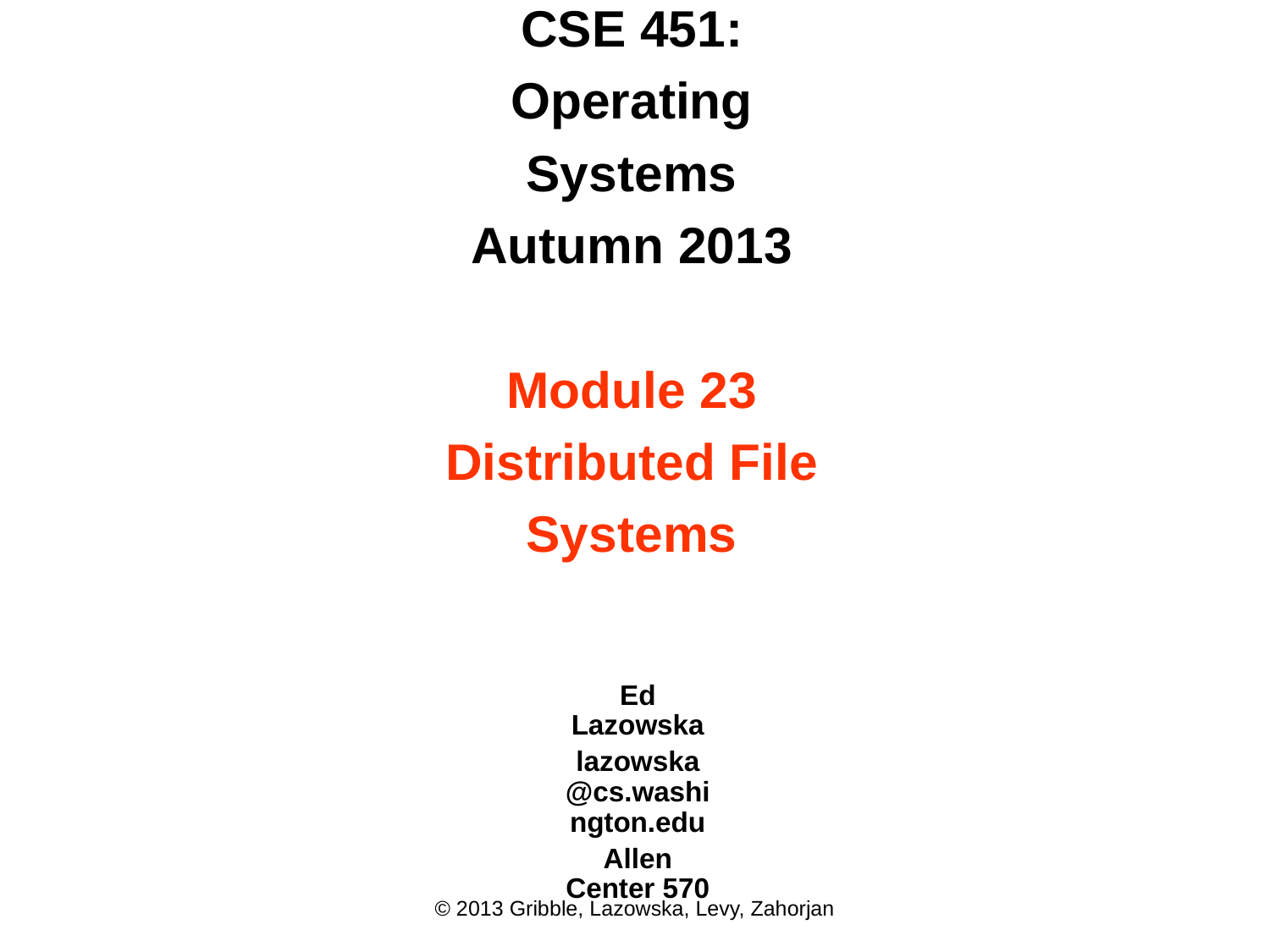

# CSE 451: Operating Systems Autumn 2013 Module 23 Distributed File Systems
Ed Lazowska
lazowska@cs.washington.edu
Allen Center 570

© 2013 Gribble, Lazowska, Levy, Zahorjan